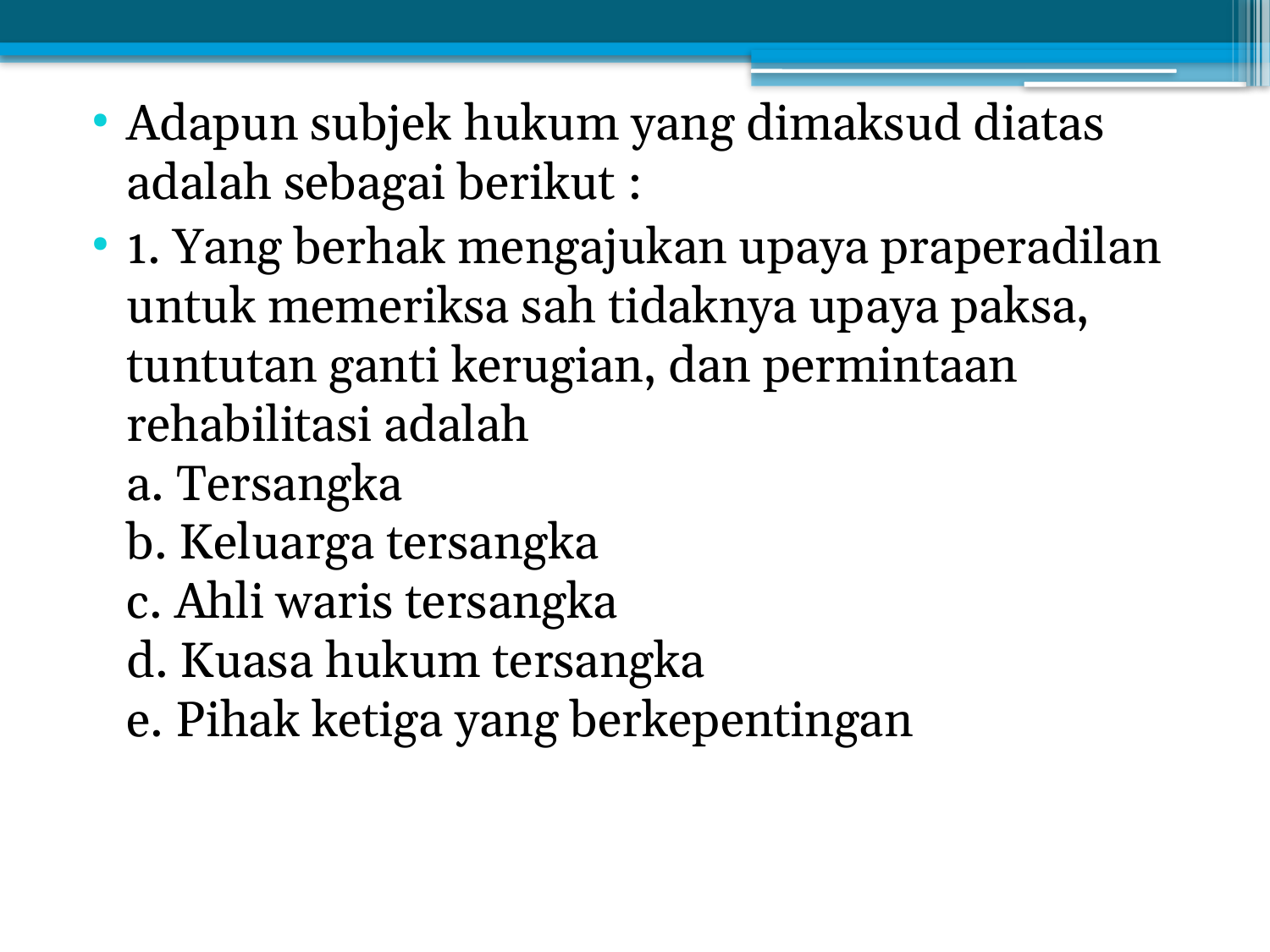

Adapun subjek hukum yang dimaksud diatas adalah sebagai berikut :
1. Yang berhak mengajukan upaya praperadilan untuk memeriksa sah tidaknya upaya paksa, tuntutan ganti kerugian, dan permintaan rehabilitasi adalah
a. Tersangka
b. Keluarga tersangka
c. Ahli waris tersangka
d. Kuasa hukum tersangka
e. Pihak ketiga yang berkepentingan